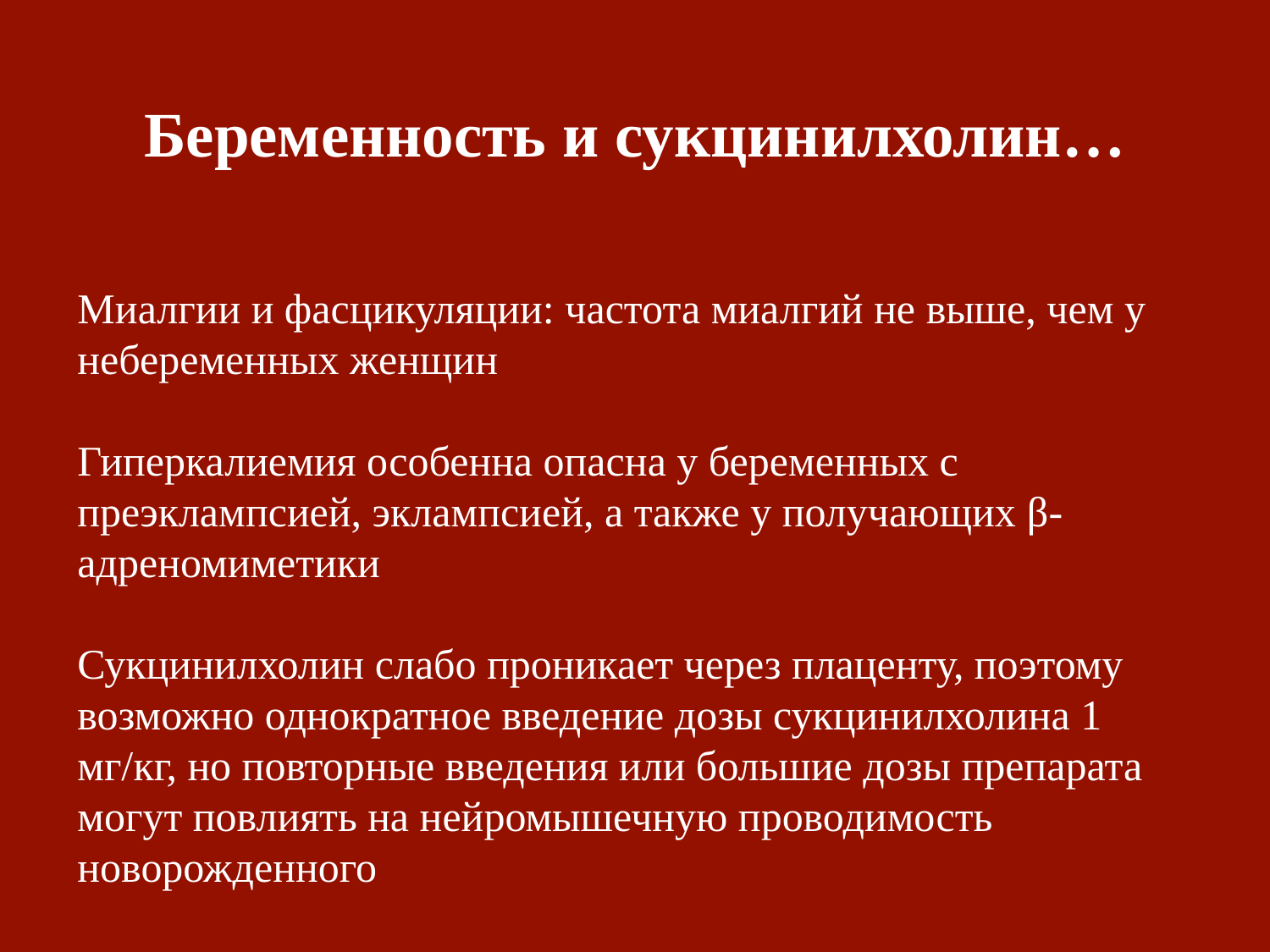

# Беременность и сукцинилхолин…
Миалгии и фасцикуляции: частота миалгий не выше, чем у небеременных женщин

Гиперкалиемия особенна опасна у беременных с преэклампсией, эклампсией, а также у получающих β-адреномиметики

Сукцинилхолин слабо проникает через плаценту, поэтому возможно однократное введение дозы сукцинилхолина 1 мг/кг, но повторные введения или большие дозы препарата могут повлиять на нейромышечную проводимость новорожденного